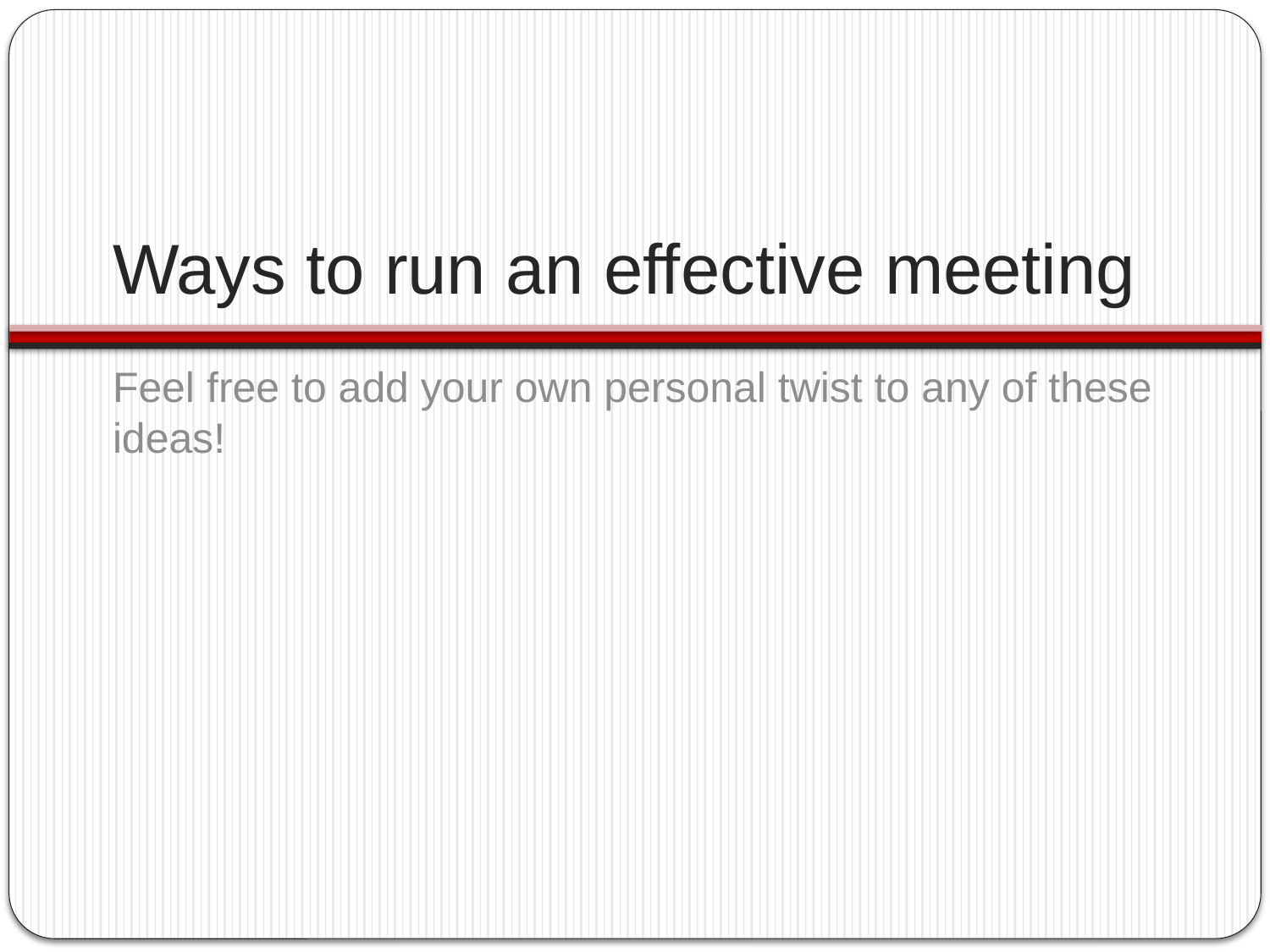

# Ways to run an effective meeting
Feel free to add your own personal twist to any of these ideas!